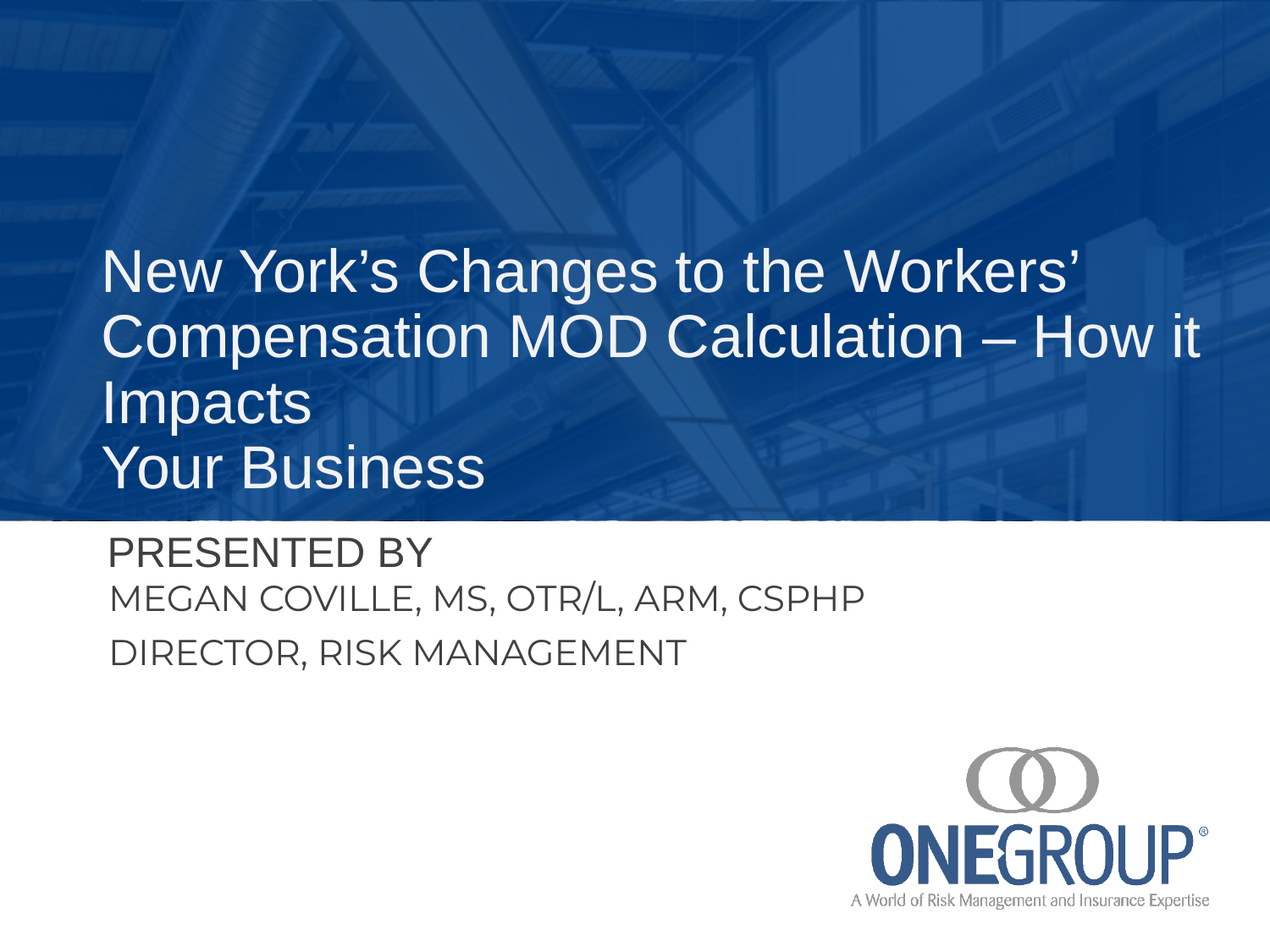

# New York’s Changes to the Workers’ Compensation MOD Calculation – How it Impacts Your Business
megan coville, ms, otr/l, arm, csphp
director, risk management